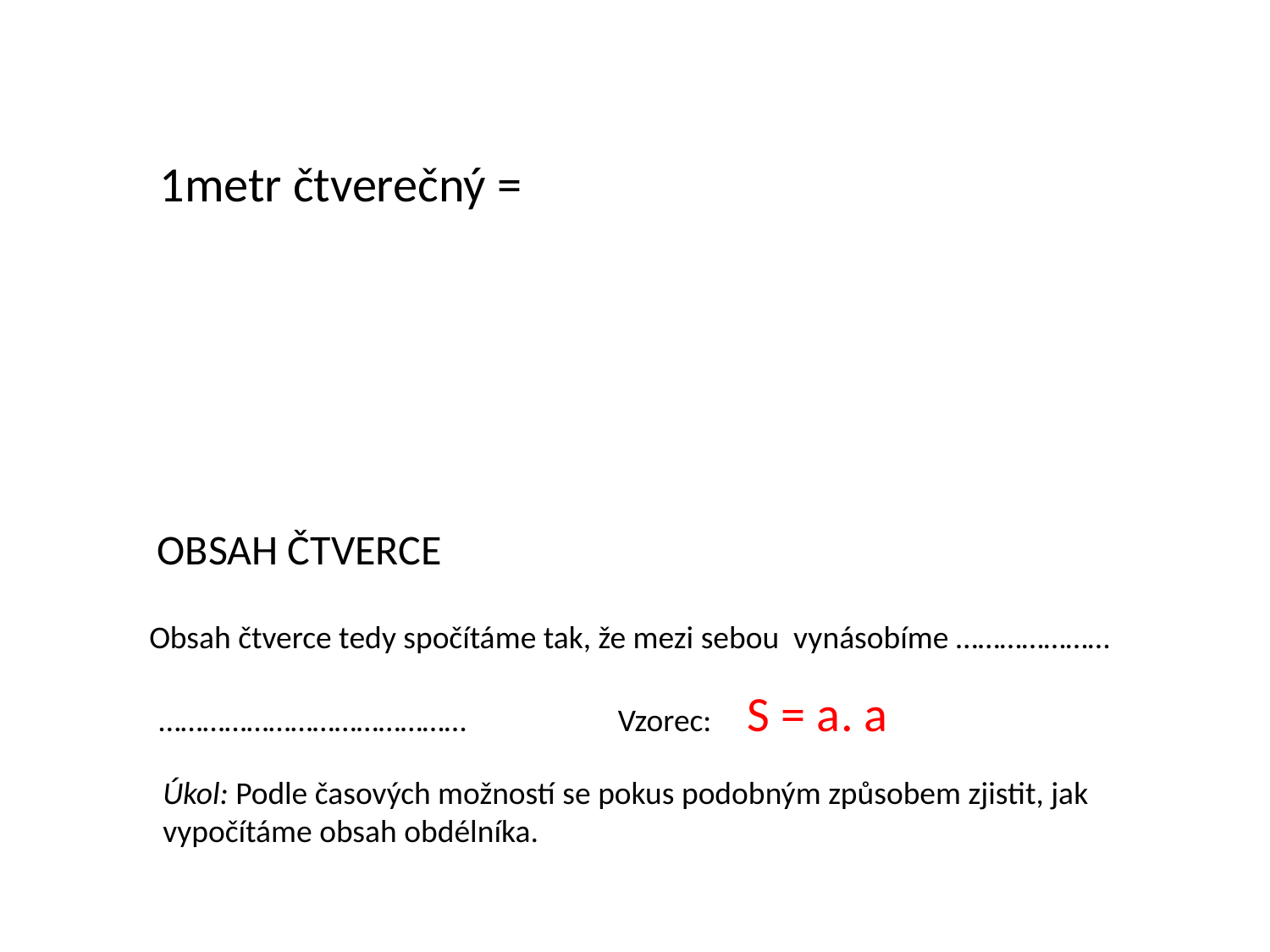

1metr čtverečný =
OBSAH ČTVERCE
Obsah čtverce tedy spočítáme tak, že mezi sebou  vynásobíme …………………
……………………………………                     Vzorec:     S = a. a
Úkol: Podle časových možností se pokus podobným způsobem zjistit, jak
vypočítáme obsah obdélníka.